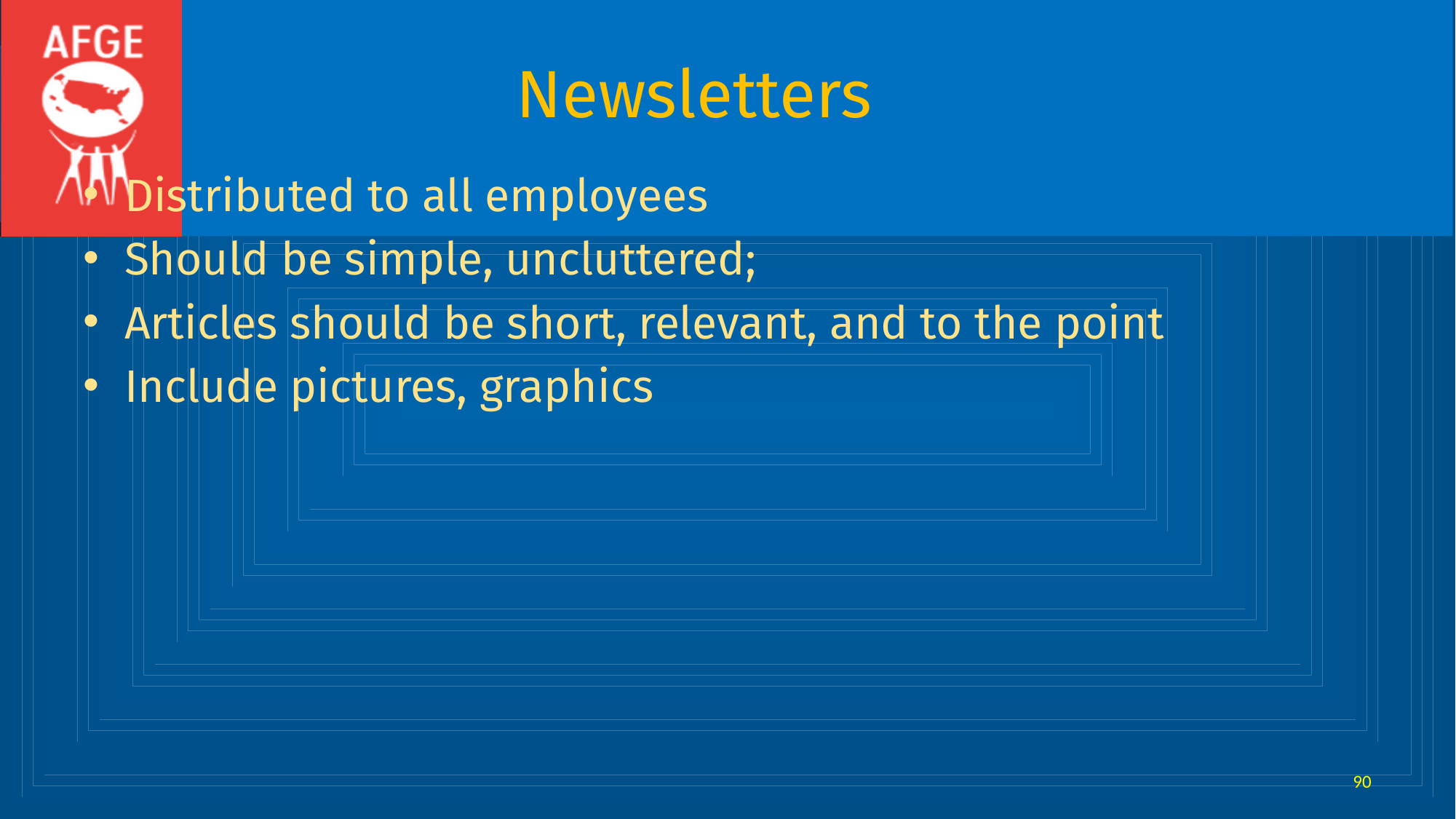

# Newsletters
Distributed to all employees
Should be simple, uncluttered;
Articles should be short, relevant, and to the point
Include pictures, graphics

90